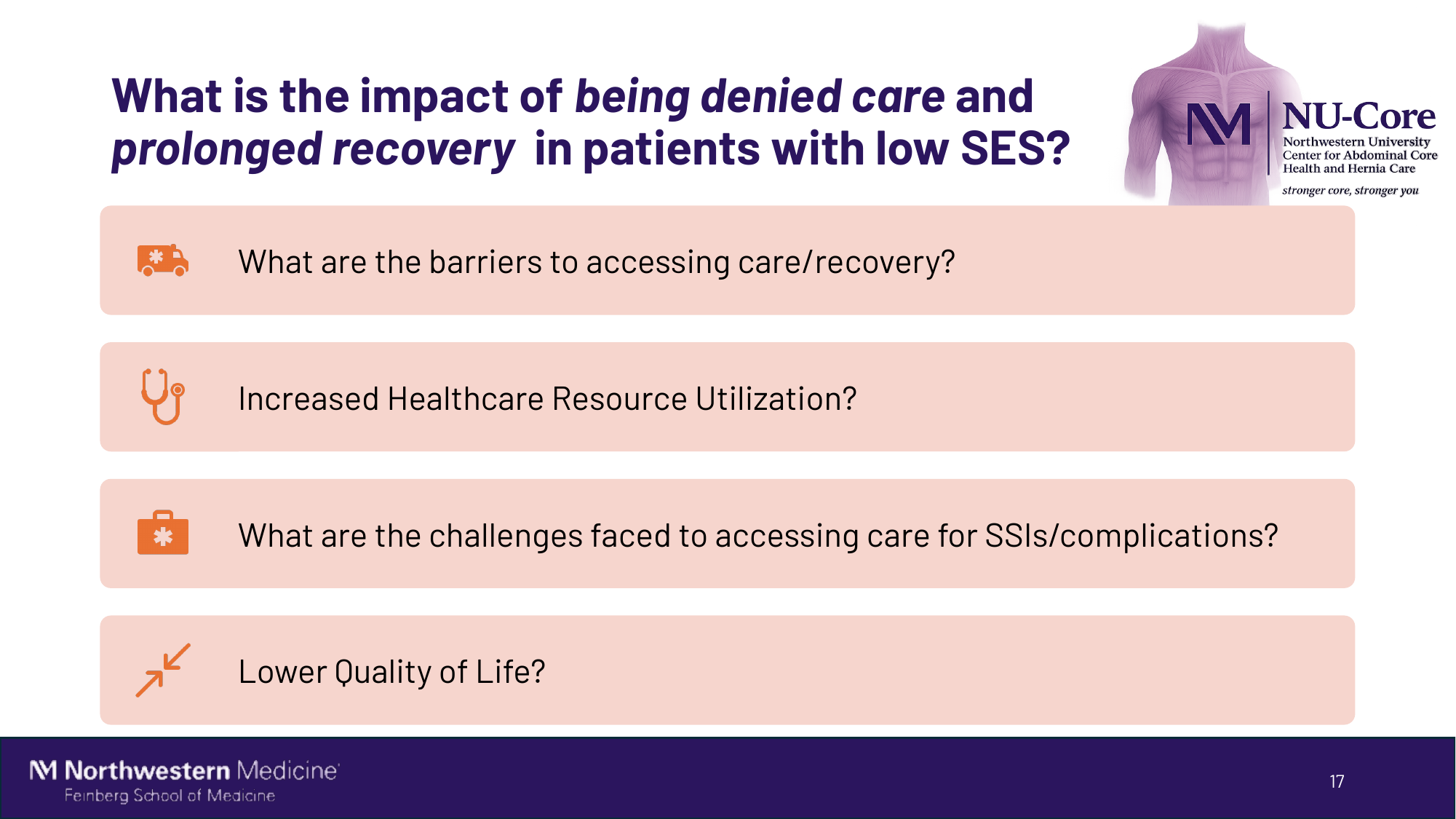

# What is the impact of being denied care and prolonged recovery  in patients with low SES?
What are the barriers to accessing care/recovery?
Increased Healthcare Resource Utilization?
What are the challenges faced to accessing care for SSIs/complications?
Lower Quality of Life?
17